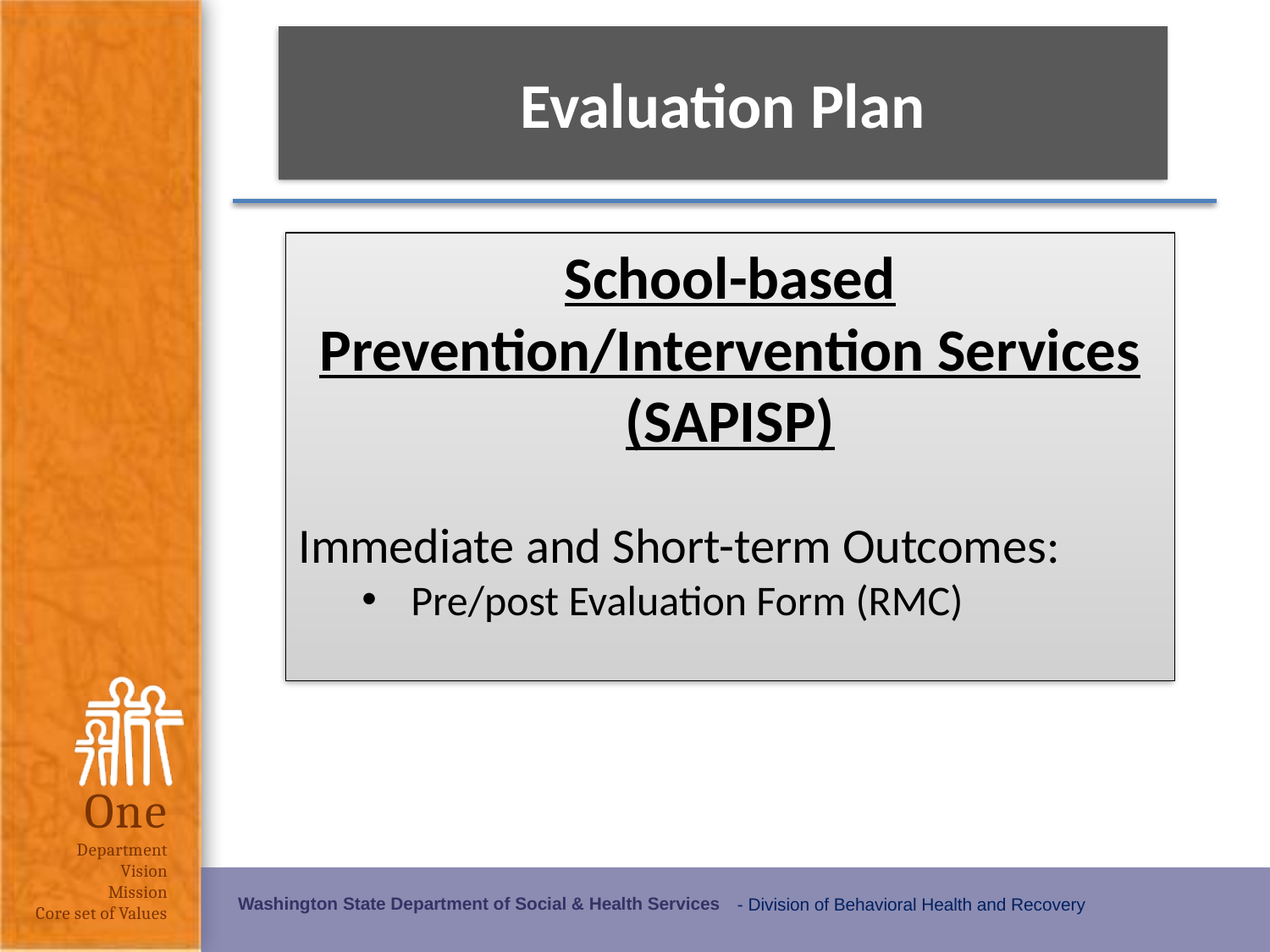

Evaluation Plan
# Evaluation Plan
School-based Prevention/Intervention Services (SAPISP)

Immediate and Short-term Outcomes:
 Pre/post Evaluation Form (RMC)